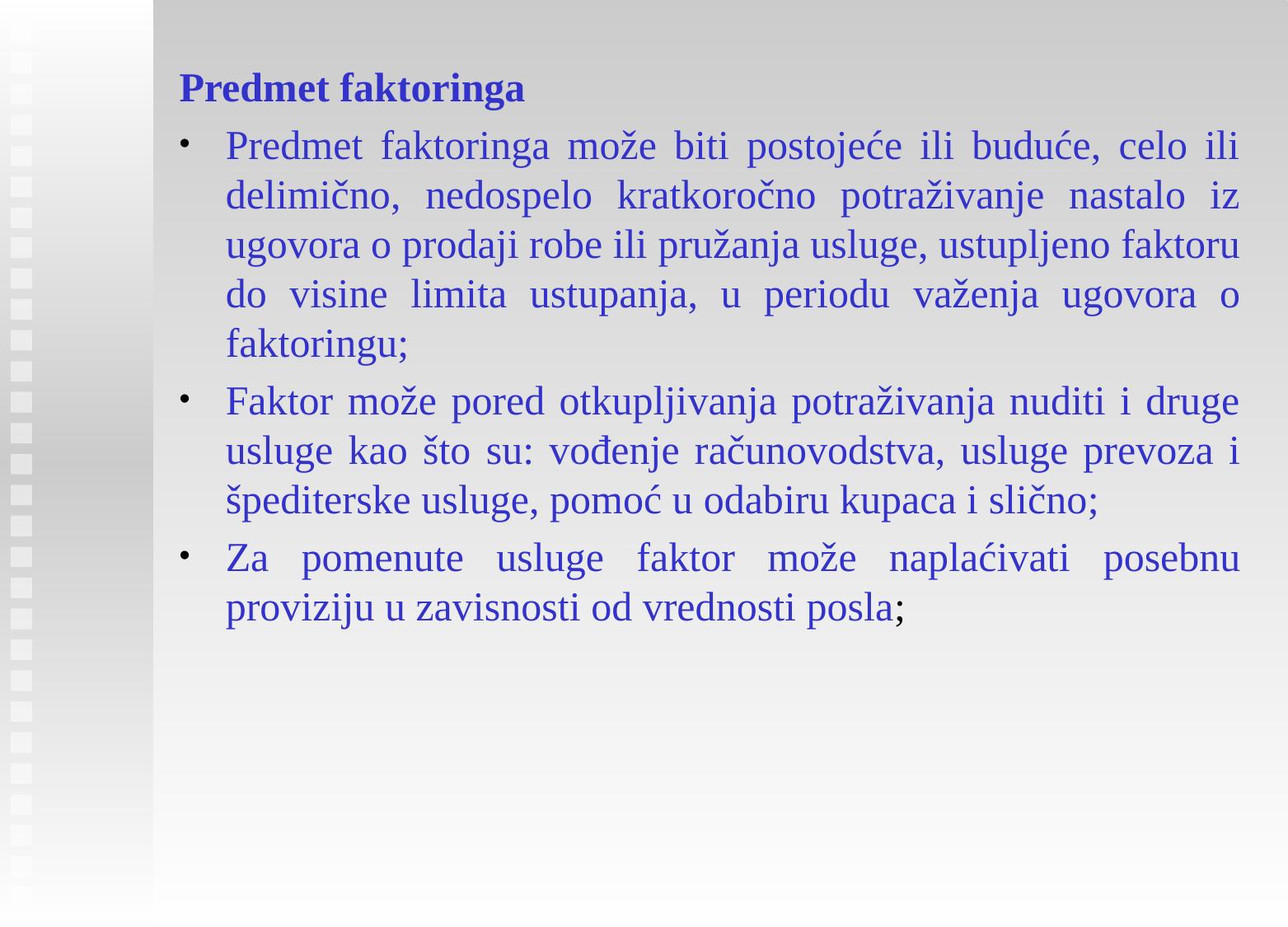

Predmet faktoringa
Predmet faktoringa može biti postojeće ili buduće, celo ili delimično, nedospelo kratkoročno potraživanje nastalo iz ugovora o prodaji robe ili pružanja usluge, ustupljeno faktoru do visine limita ustupanja, u periodu važenja ugovora o faktoringu;
Faktor može pored otkupljivanja potraživanja nuditi i druge usluge kao što su: vođenje računovodstva, usluge prevoza i špediterske usluge, pomoć u odabiru kupaca i slično;
Za pomenute usluge faktor može naplaćivati posebnu proviziju u zavisnosti od vrednosti posla;